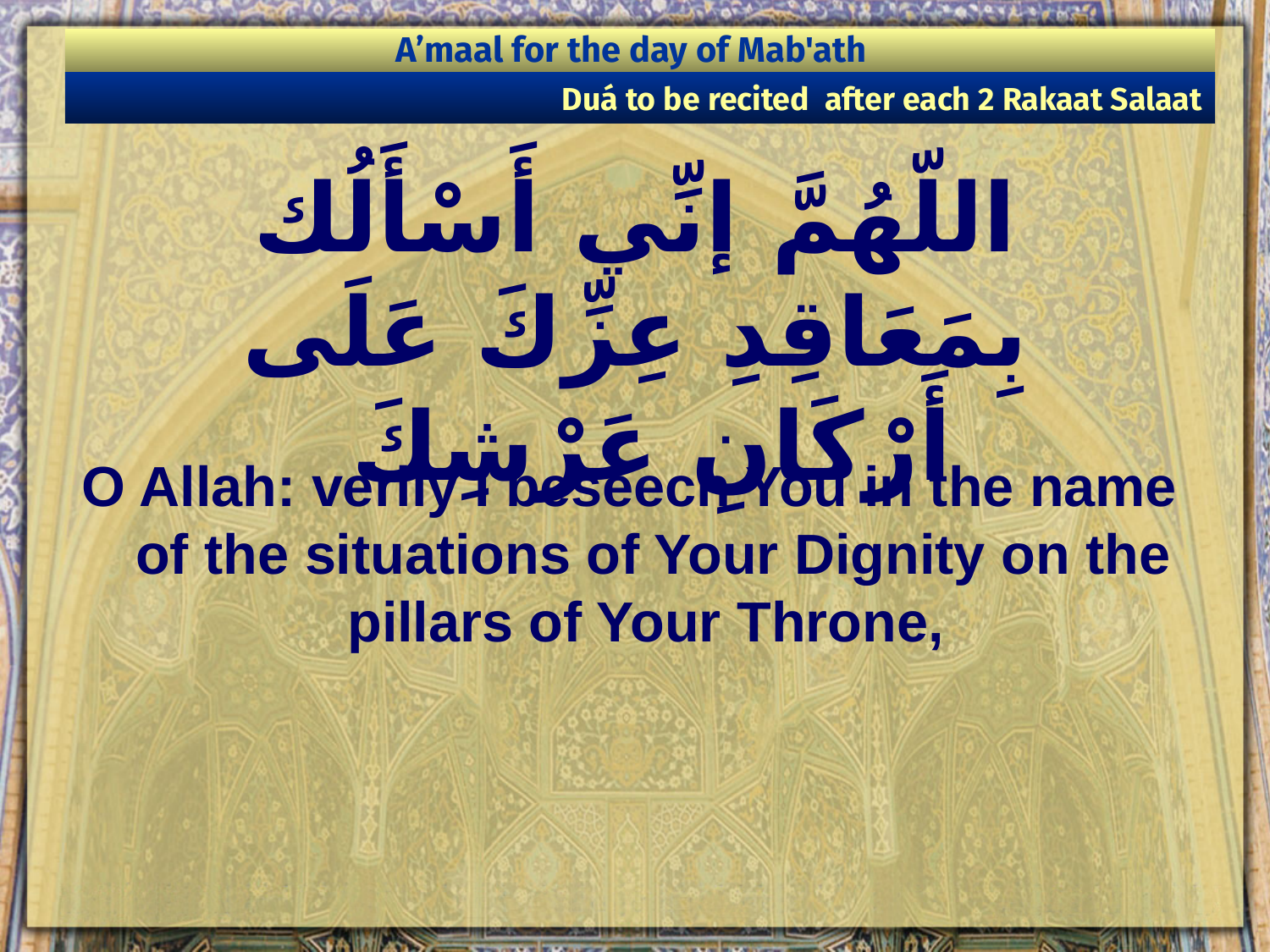

A’maal for the day of Mab'ath
Duá to be recited  after each 2 Rakaat Salaat
اللّهُمَّ إنِّي أَسْأَلُك بِمَعَاقِدِ عِزِّكَ عَلَى أَرْكَانِ عَرْشِكَ
O Allah: verily I beseech You in the name of the situations of Your Dignity on the pillars of Your Throne,